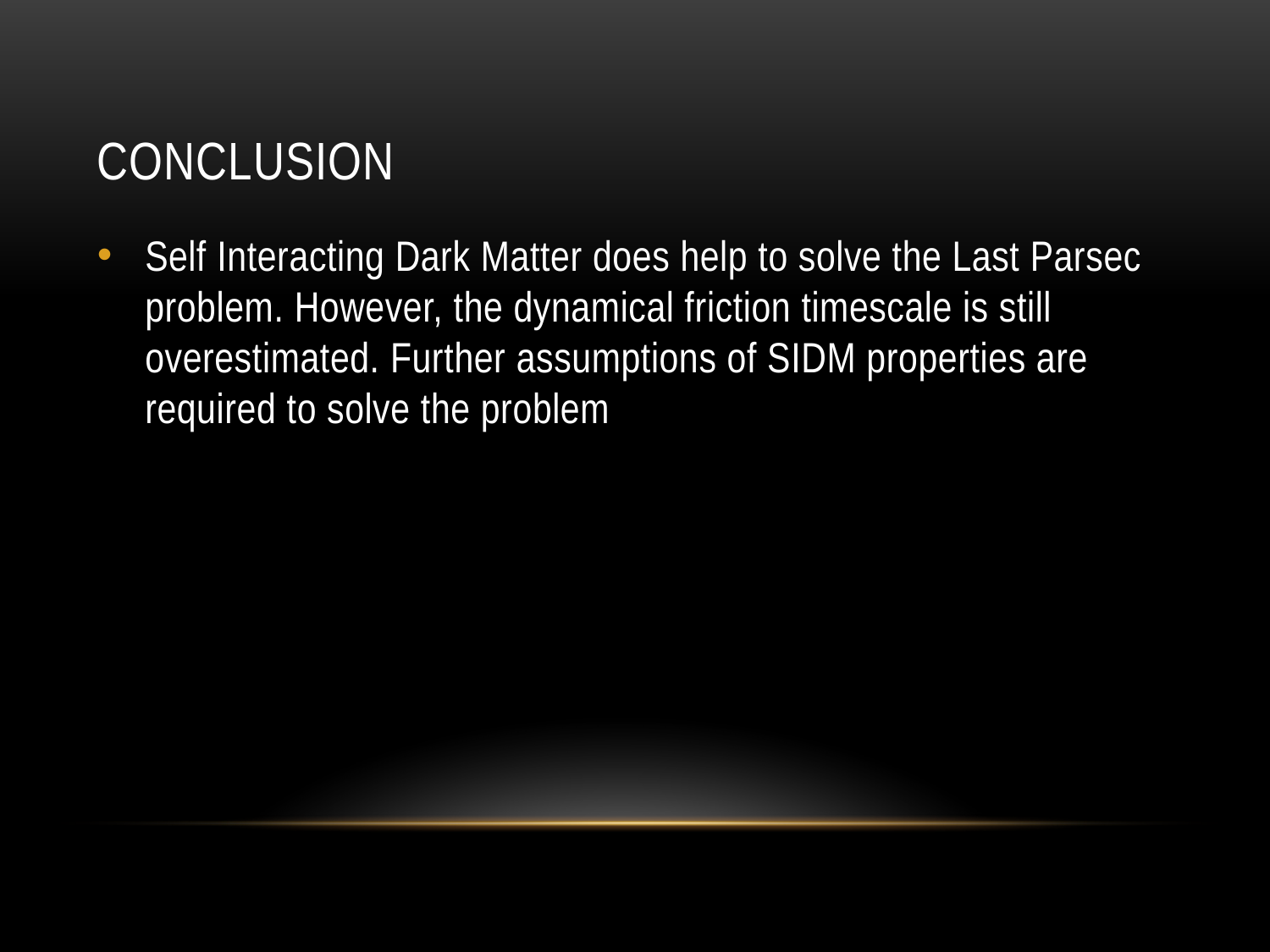

# Conclusion
Self Interacting Dark Matter does help to solve the Last Parsec problem. However, the dynamical friction timescale is still overestimated. Further assumptions of SIDM properties are required to solve the problem